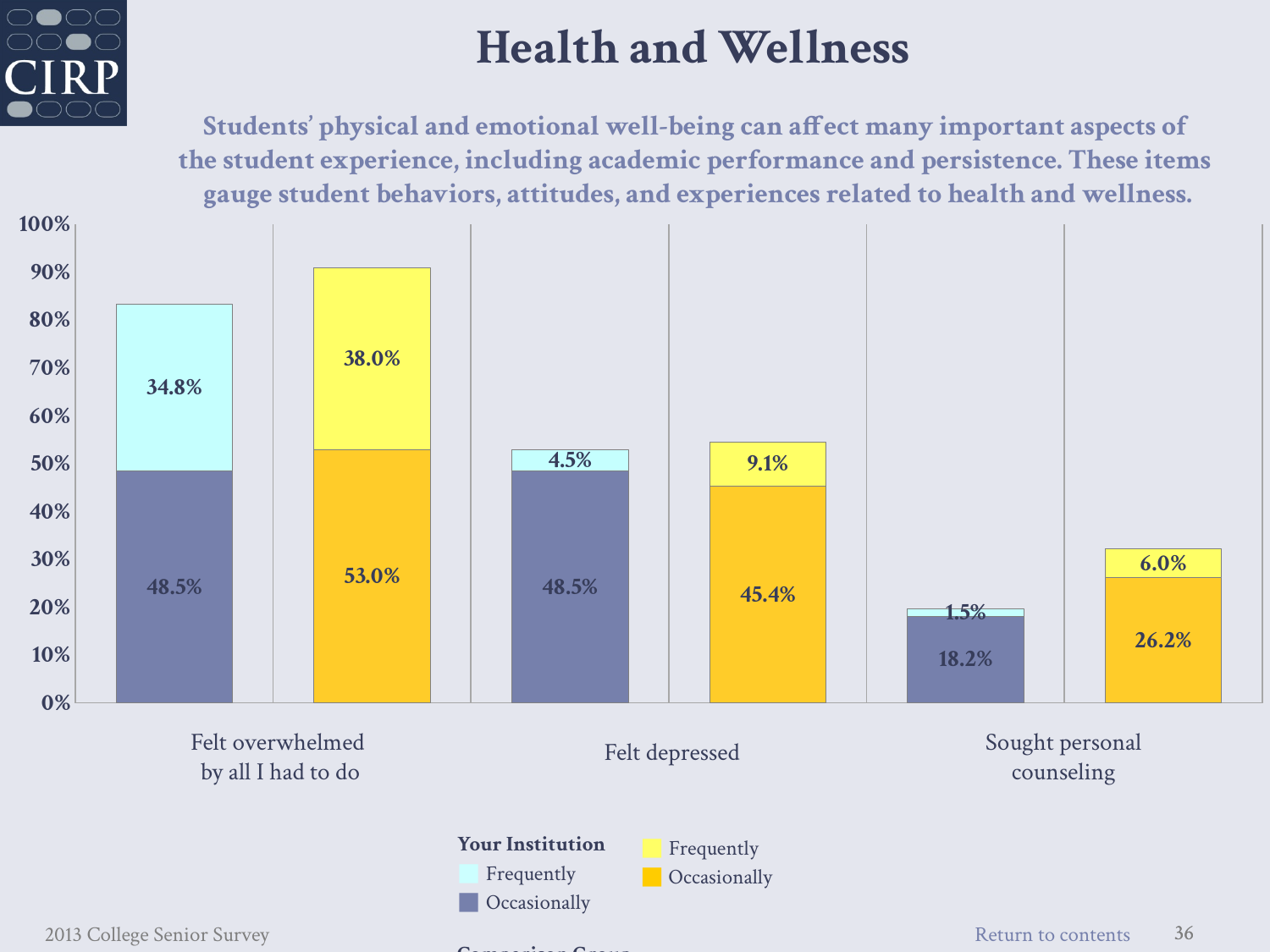

Health and Wellness
Students’ physical and emotional well-being can affect many important aspects of
the student experience, including academic performance and persistence. These items
gauge student behaviors, attitudes, and experiences related to health and wellness.

### Chart

| Category | occasionally | frequently |
|---|---|---|
| Felt overwhelmed by all I had to do | 0.485 | 0.348 |
| women | 0.53 | 0.38 |
| Felt depressed | 0.485 | 0.045 |
| women | 0.454 | 0.091 |
| Sought personal counseling | 0.182 | 0.015 |
| women | 0.262 | 0.06 |
Felt overwhelmed
by all I had to do
Sought personal counseling
Felt depressed
Your Institution
■ Frequently
■ Occasionally

Comparison Group
■ Frequently
■ Occasionally

2013 College Senior Survey
36
36